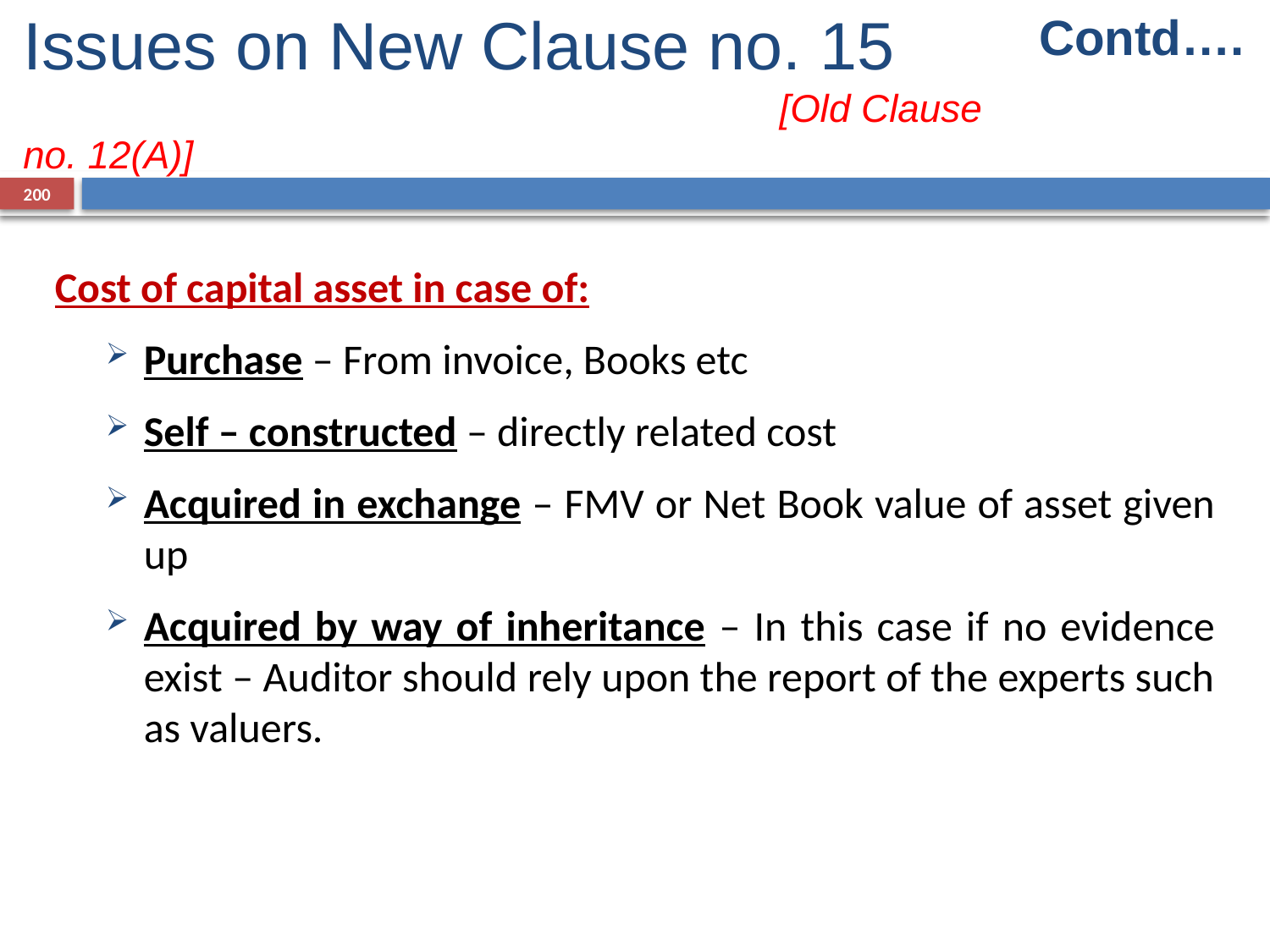

Contd….
# Issues on New Clause no. 15     				                       [Old Clause no. 12(A)]
200
Cost of capital asset in case of:
Purchase – From invoice, Books etc
Self – constructed – directly related cost
Acquired in exchange – FMV or Net Book value of asset given up
Acquired by way of inheritance – In this case if no evidence exist – Auditor should rely upon the report of the experts such as valuers.